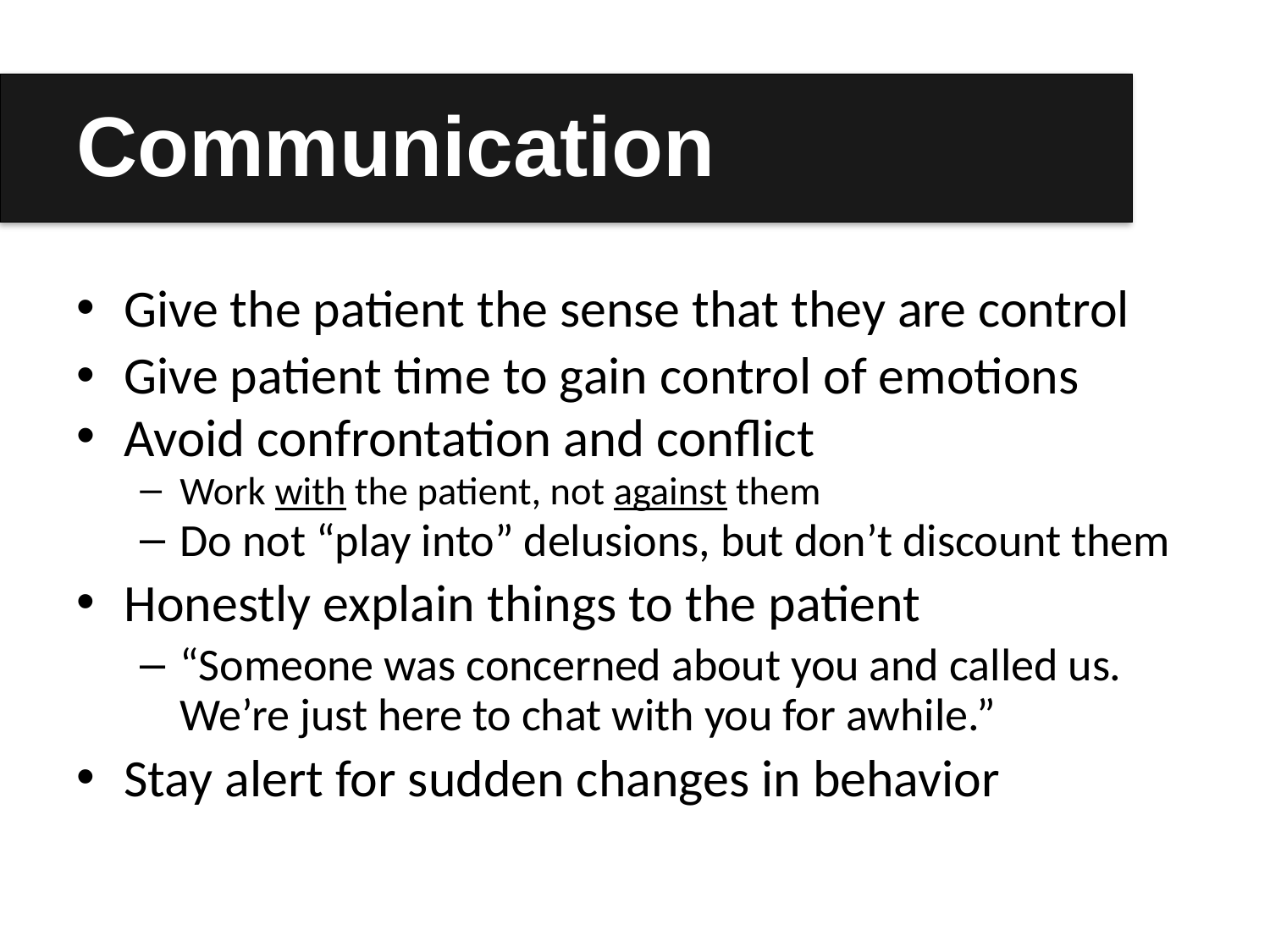

# Communication

Give the patient the sense that they are control
Give patient time to gain control of emotions
Avoid confrontation and conflict
Work with the patient, not against them
Do not “play into” delusions, but don’t discount them
Honestly explain things to the patient
“Someone was concerned about you and called us. We’re just here to chat with you for awhile.”
Stay alert for sudden changes in behavior